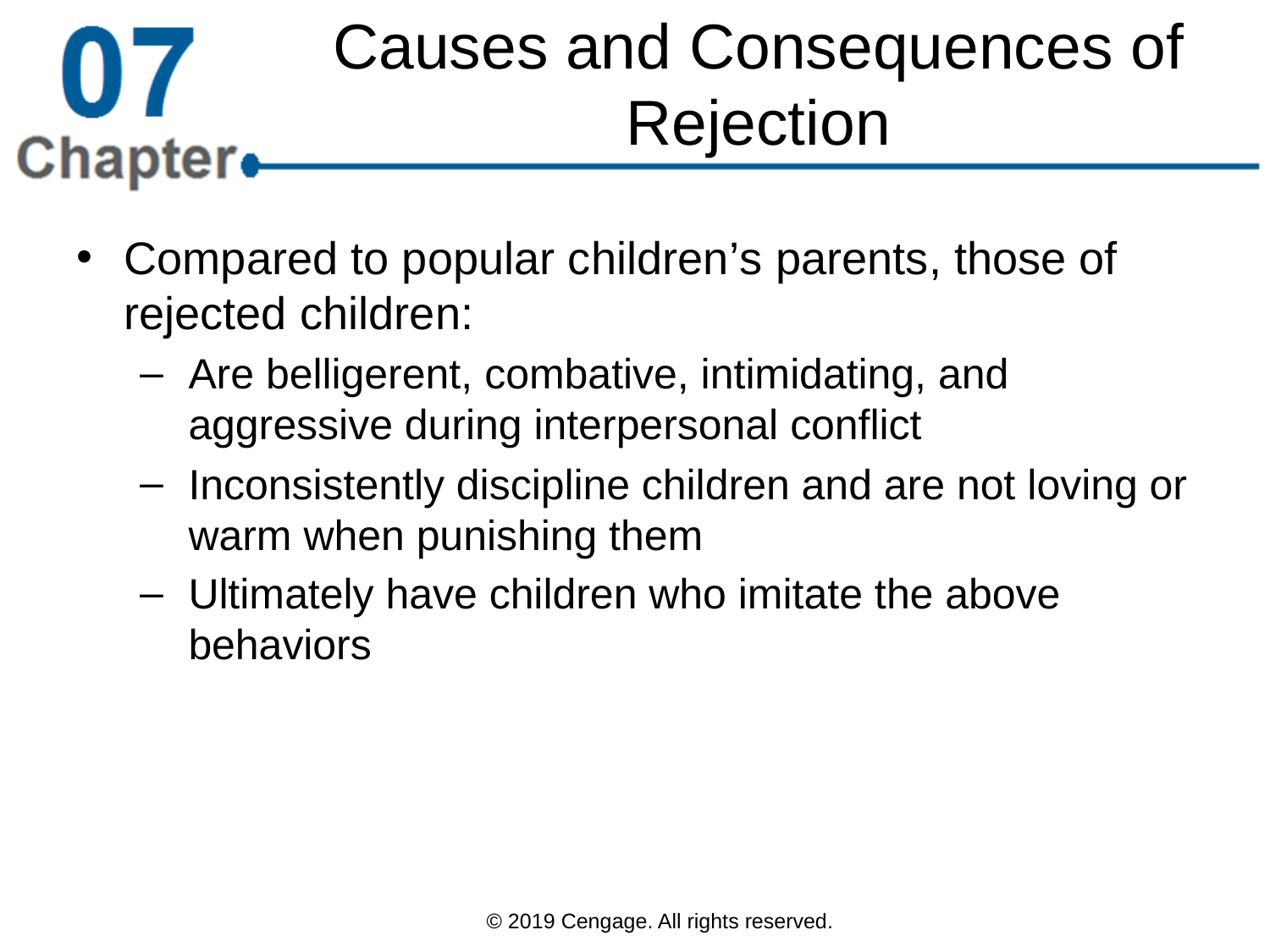

# Causes and Consequences of Rejection
Compared to popular children’s parents, those of rejected children:
Are belligerent, combative, intimidating, and aggressive during interpersonal conflict
Inconsistently discipline children and are not loving or warm when punishing them
Ultimately have children who imitate the above behaviors